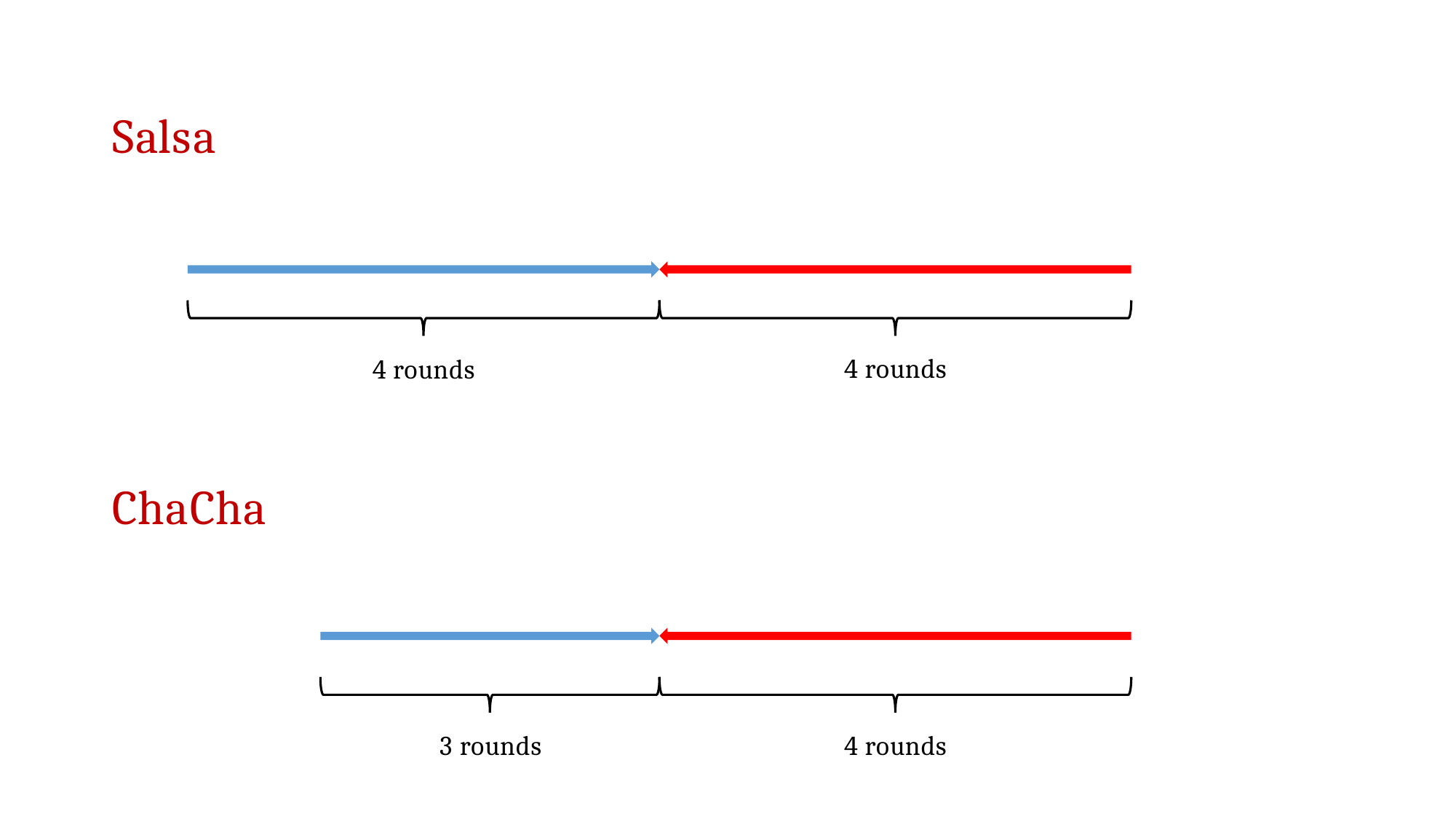

# Salsa

4 rounds
4 rounds
ChaCha

3 rounds
4 rounds